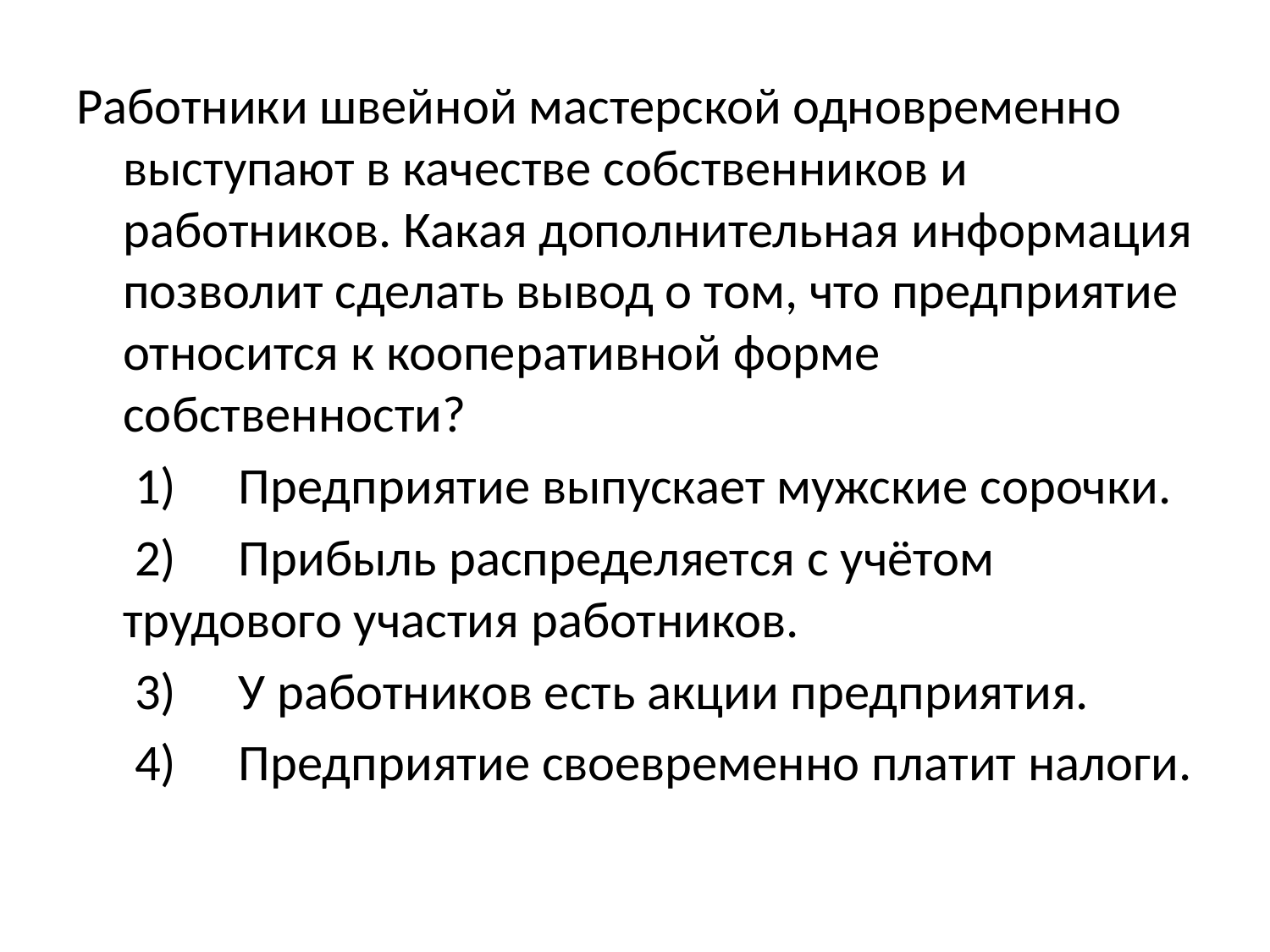

#
Работники швейной мастерской одновременно выступают в качестве собственников и работников. Какая дополнительная информация позволит сделать вывод о том, что предприятие относится к кооперативной форме собственности?
  	 1) 	Предприятие выпускает мужские сорочки.
  	 2) 	Прибыль распределяется с учётом трудового участия работников.
  	 3) 	У работников есть акции предприятия.
  	 4) 	Предприятие своевременно платит налоги.